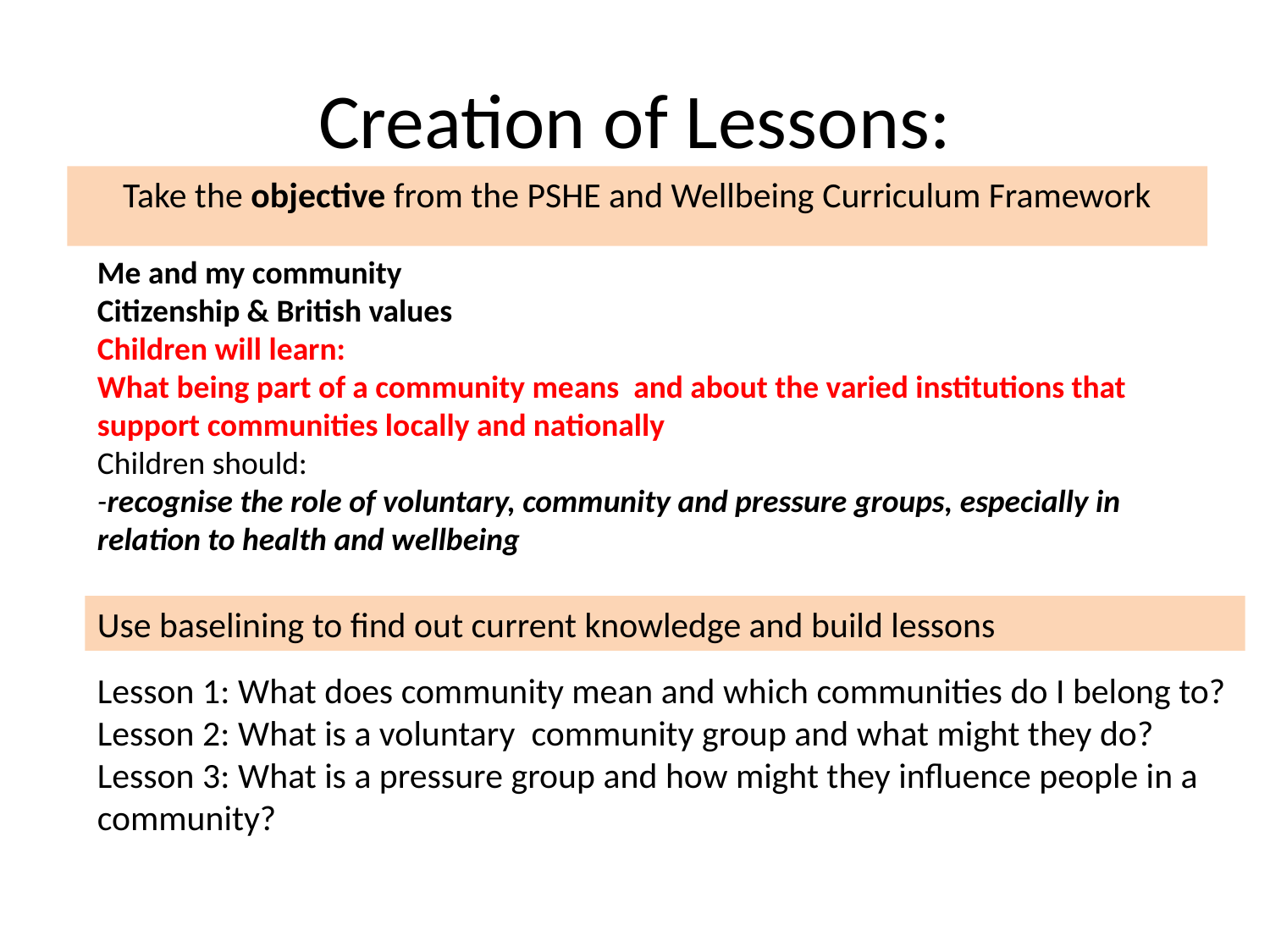

# Creation of Lessons:
Take the objective from the PSHE and Wellbeing Curriculum Framework
Me and my community
Citizenship & British values
Children will learn:
What being part of a community means  and about the varied institutions that support communities locally and nationally
Children should:
-recognise the role of voluntary, community and pressure groups, especially in relation to health and wellbeing
Use baselining to find out current knowledge and build lessons
Lesson 1: What does community mean and which communities do I belong to?
Lesson 2: What is a voluntary  community group and what might they do?
Lesson 3: What is a pressure group and how might they influence people in a community?